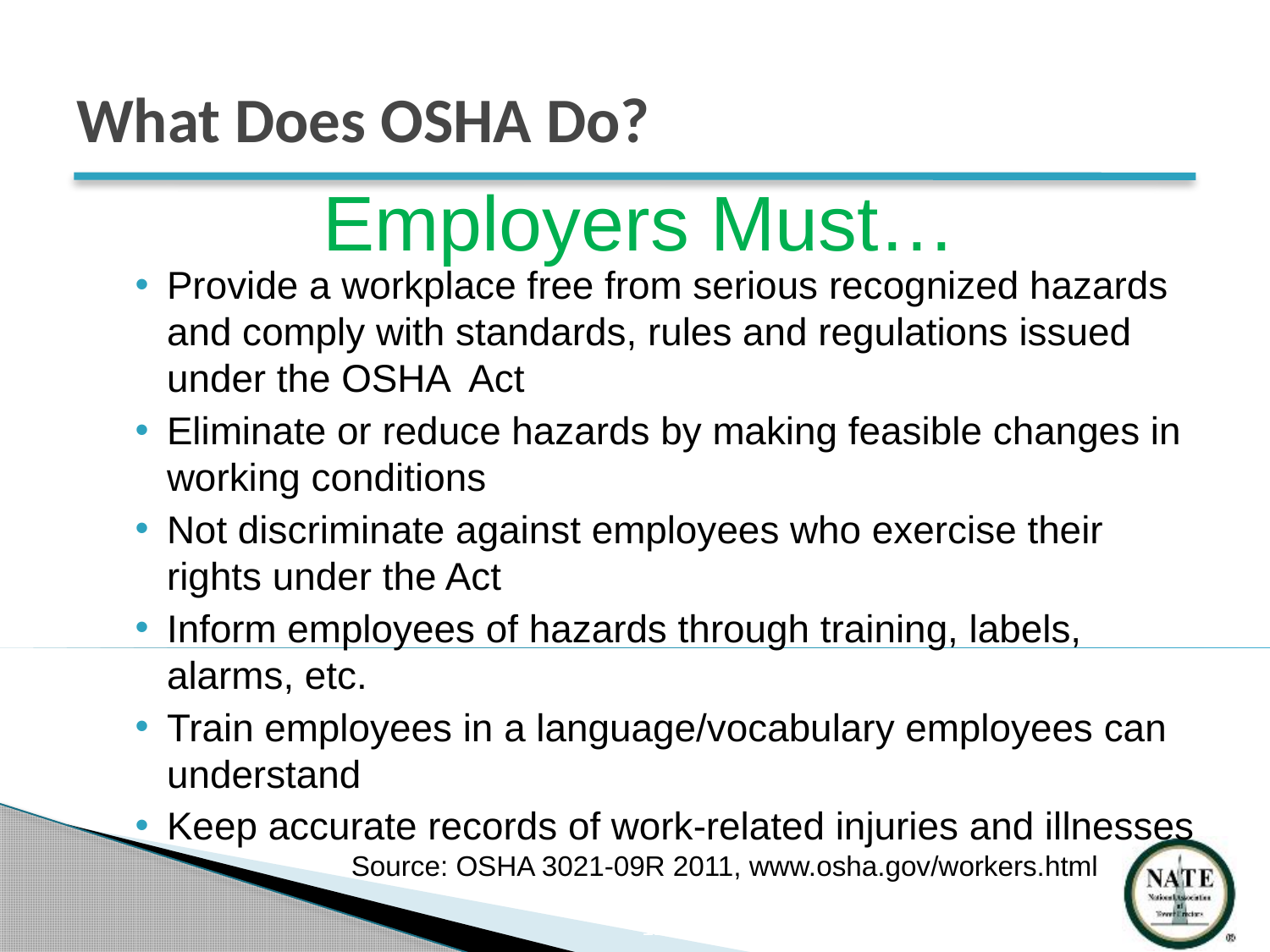

# What Does OSHA Do?
Employers Must…
Provide a workplace free from serious recognized hazards and comply with standards, rules and regulations issued under the OSHA  Act
Eliminate or reduce hazards by making feasible changes in working conditions
Not discriminate against employees who exercise their rights under the Act
Inform employees of hazards through training, labels, alarms, etc.
Train employees in a language/vocabulary employees can understand
Keep accurate records of work-related injuries and illnesses

Source: OSHA 3021-09R 2011, www.osha.gov/workers.html

12